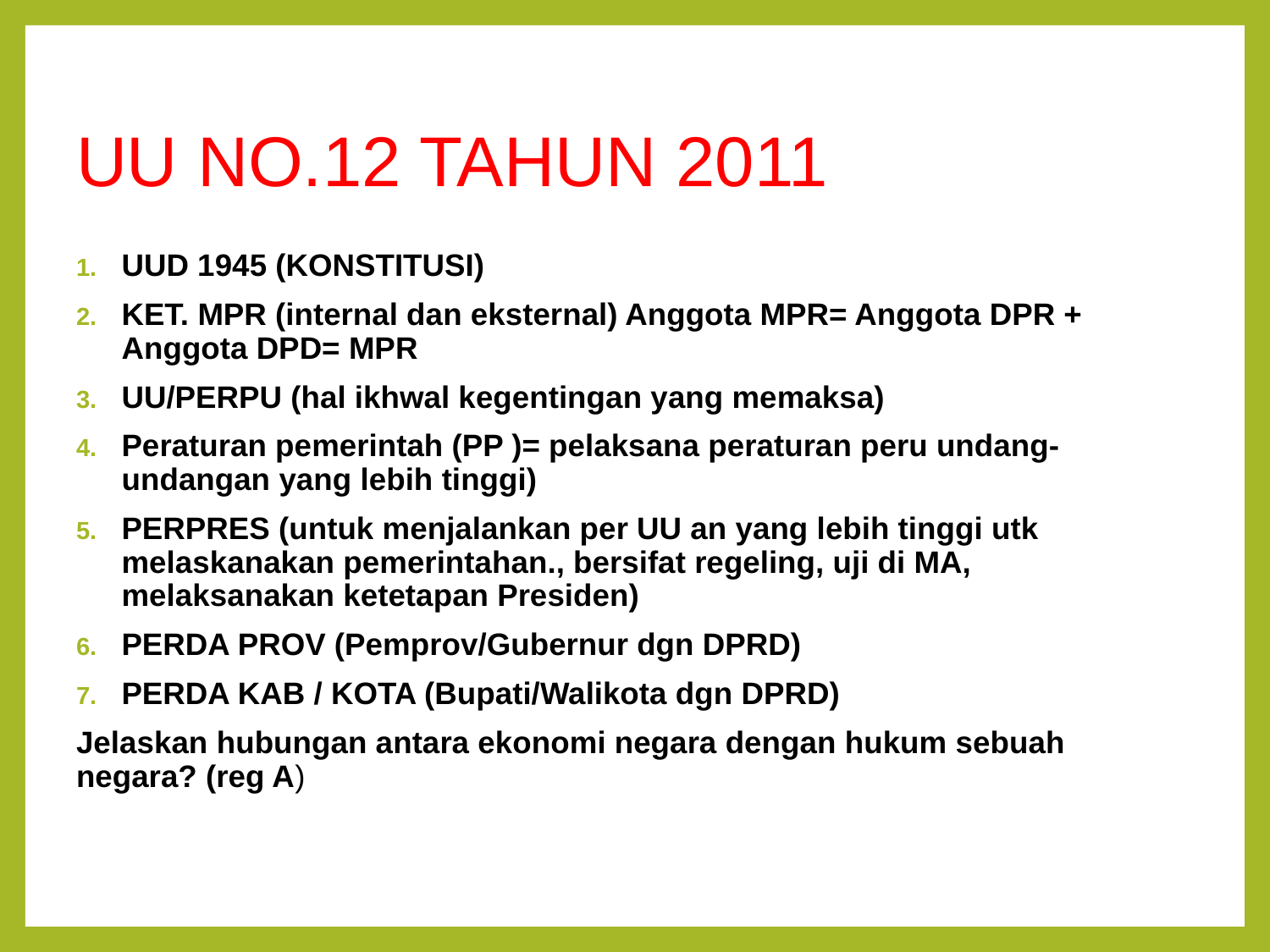

# UU NO.12 TAHUN 2011
UUD 1945 (KONSTITUSI)
KET. MPR (internal dan eksternal) Anggota MPR= Anggota DPR + Anggota DPD= MPR
UU/PERPU (hal ikhwal kegentingan yang memaksa)
Peraturan pemerintah (PP )= pelaksana peraturan peru undang-undangan yang lebih tinggi)
PERPRES (untuk menjalankan per UU an yang lebih tinggi utk melaskanakan pemerintahan., bersifat regeling, uji di MA, melaksanakan ketetapan Presiden)
PERDA PROV (Pemprov/Gubernur dgn DPRD)
PERDA KAB / KOTA (Bupati/Walikota dgn DPRD)
Jelaskan hubungan antara ekonomi negara dengan hukum sebuah negara? (reg A)